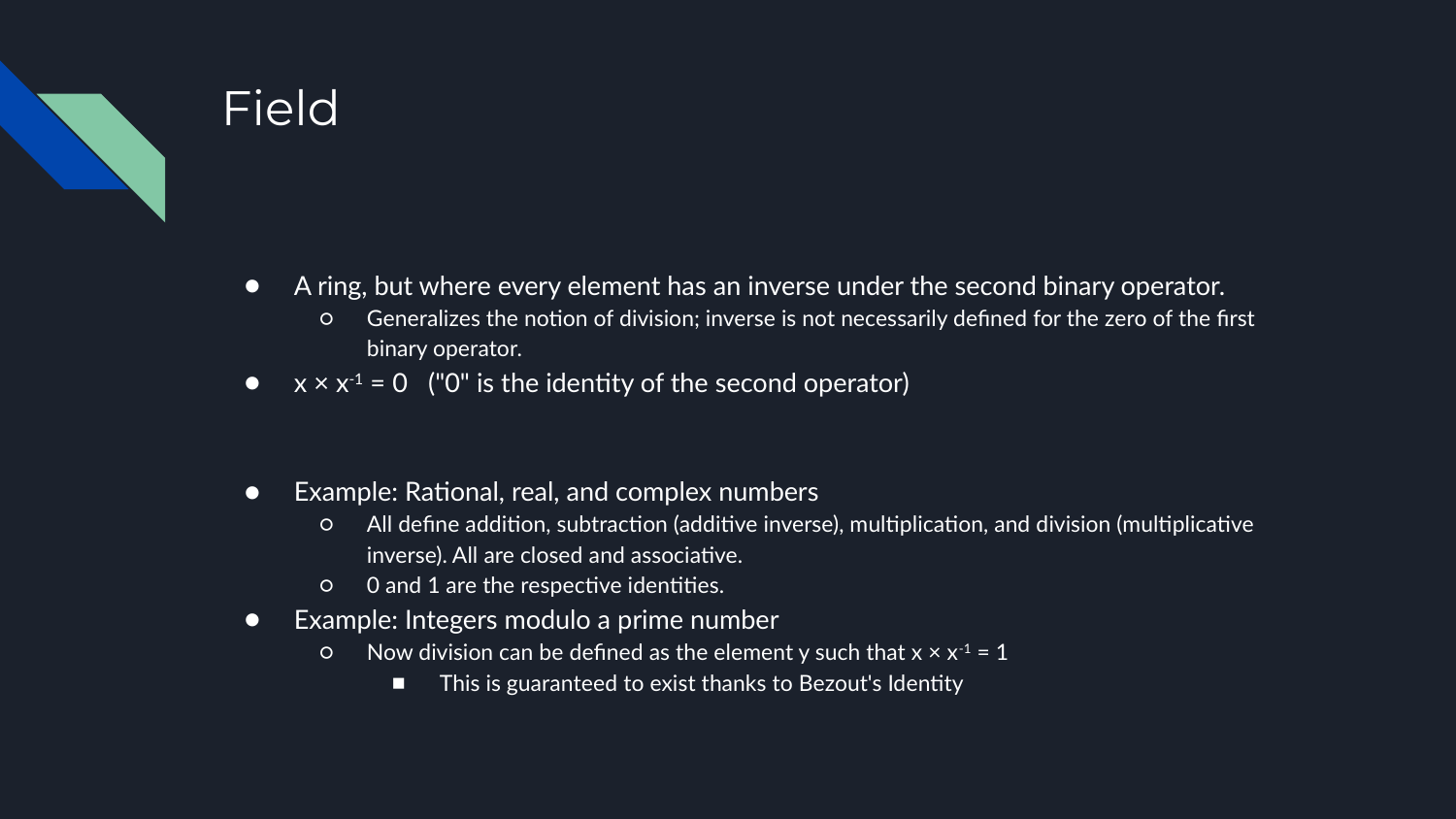

# Field
A ring, but where every element has an inverse under the second binary operator.
Generalizes the notion of division; inverse is not necessarily defined for the zero of the first binary operator.
x × x-1 = 0   ("0" is the identity of the second operator)
Example: Rational, real, and complex numbers
All define addition, subtraction (additive inverse), multiplication, and division (multiplicative inverse). All are closed and associative.
0 and 1 are the respective identities.
Example: Integers modulo a prime number
Now division can be defined as the element y such that x × x-1 = 1
This is guaranteed to exist thanks to Bezout's Identity